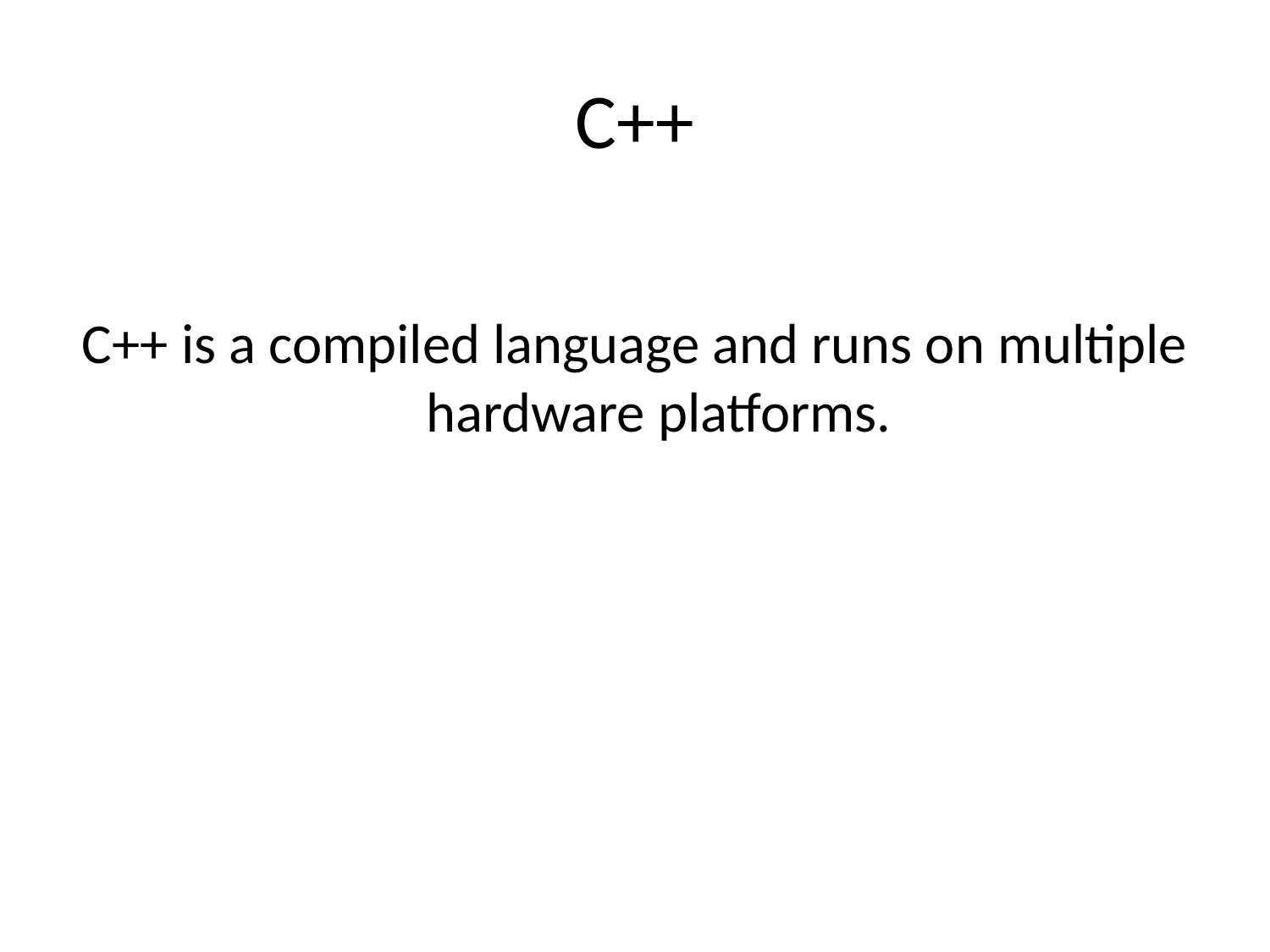

# C++

C++ is a compiled language and runs on multiple hardware platforms.